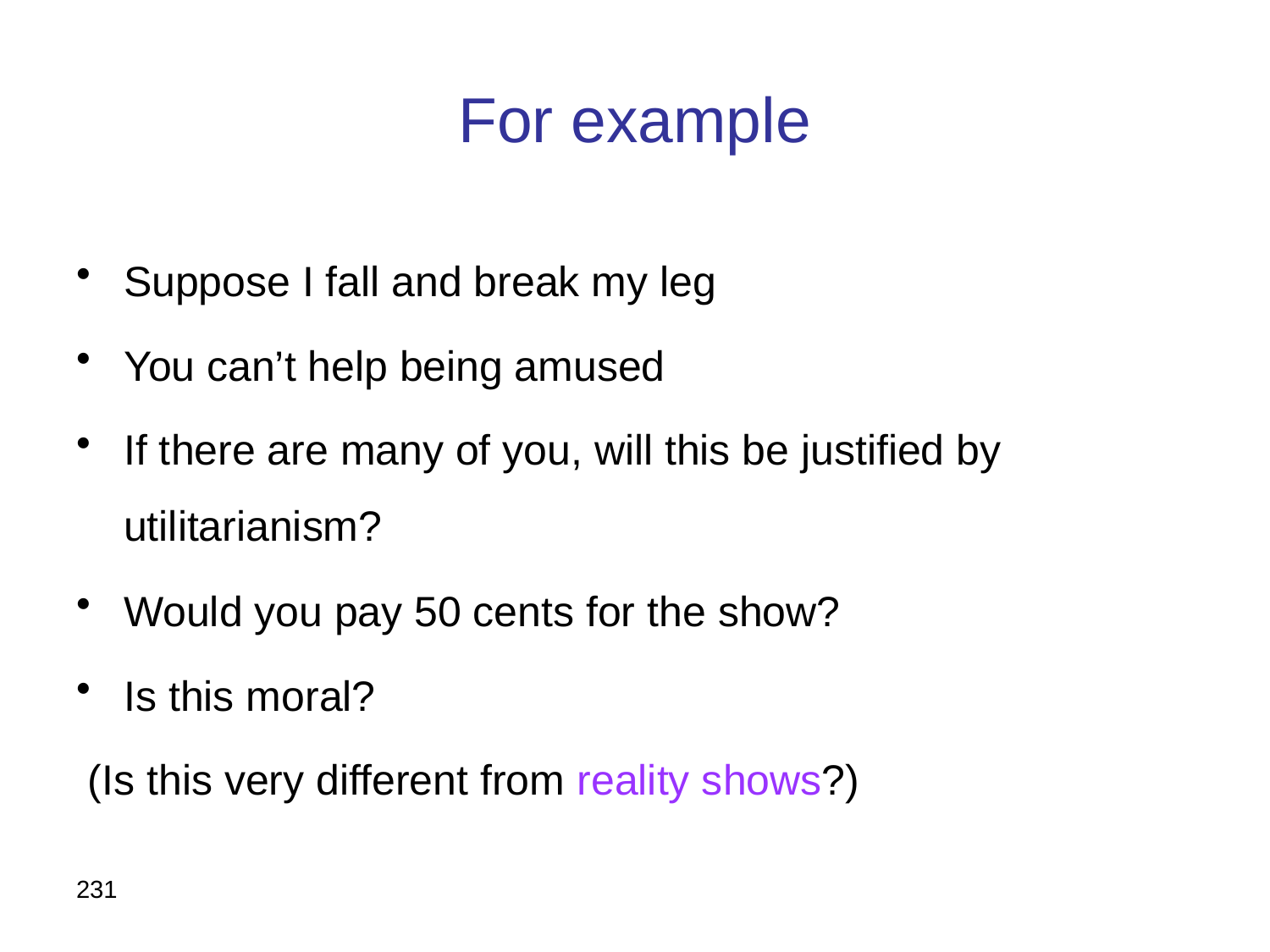

# For example
Suppose I fall and break my leg
You can’t help being amused
If there are many of you, will this be justified by utilitarianism?
Would you pay 50 cents for the show?
Is this moral?
 (Is this very different from reality shows?)
231